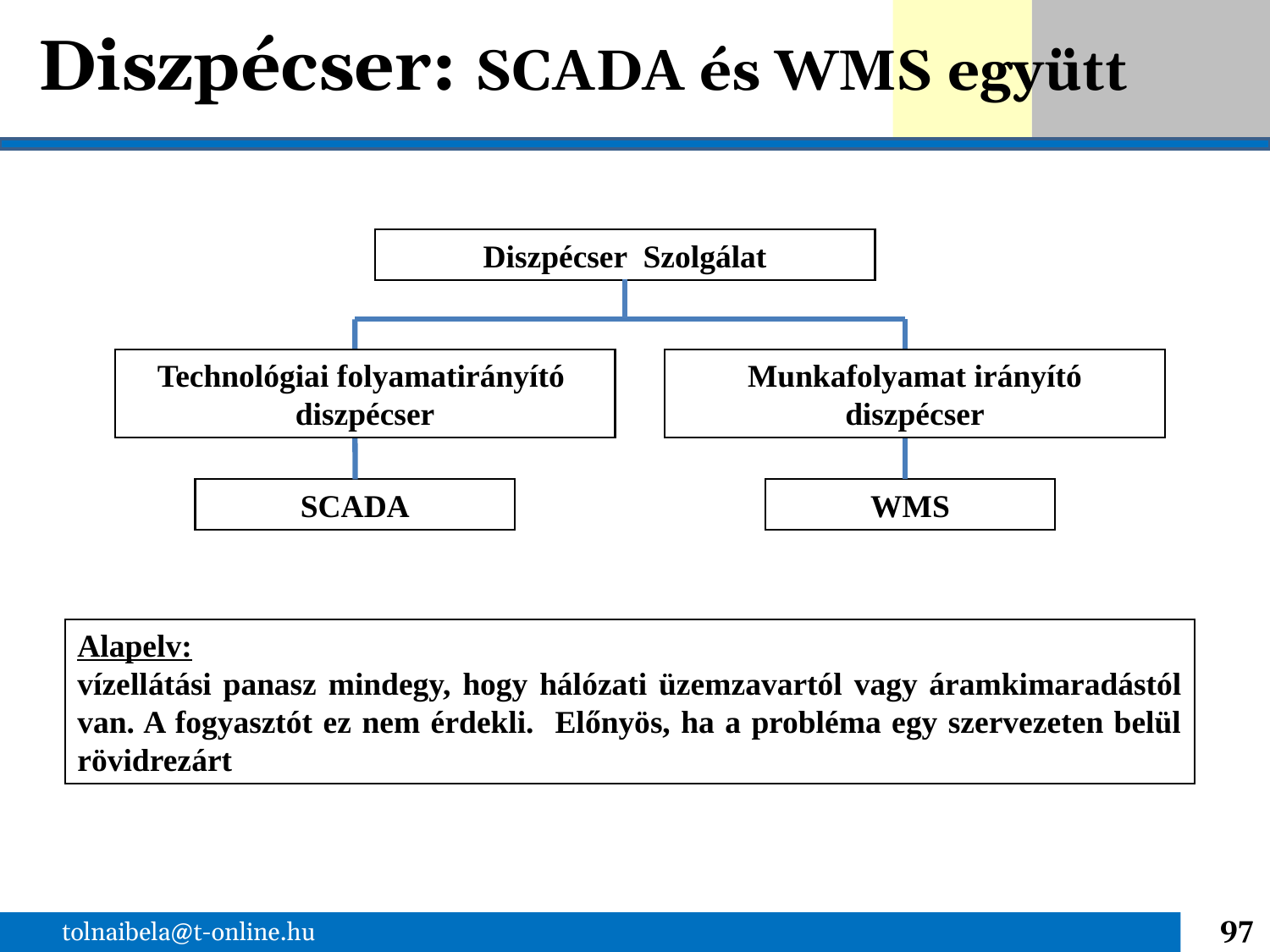

# Diszpécser: SCADA és WMS együtt

Diszpécser  Szolgálat
Technológiai folyamatirányító
diszpécser
Munkafolyamat irányító
diszpécser
SCADA
WMS
Alapelv:
vízellátási panasz mindegy, hogy hálózati üzemzavartól vagy áramkimaradástól van. A fogyasztót ez nem érdekli.  Előnyös, ha a probléma egy szervezeten belül rövidrezárt
97
tolnaibela@t-online.hu